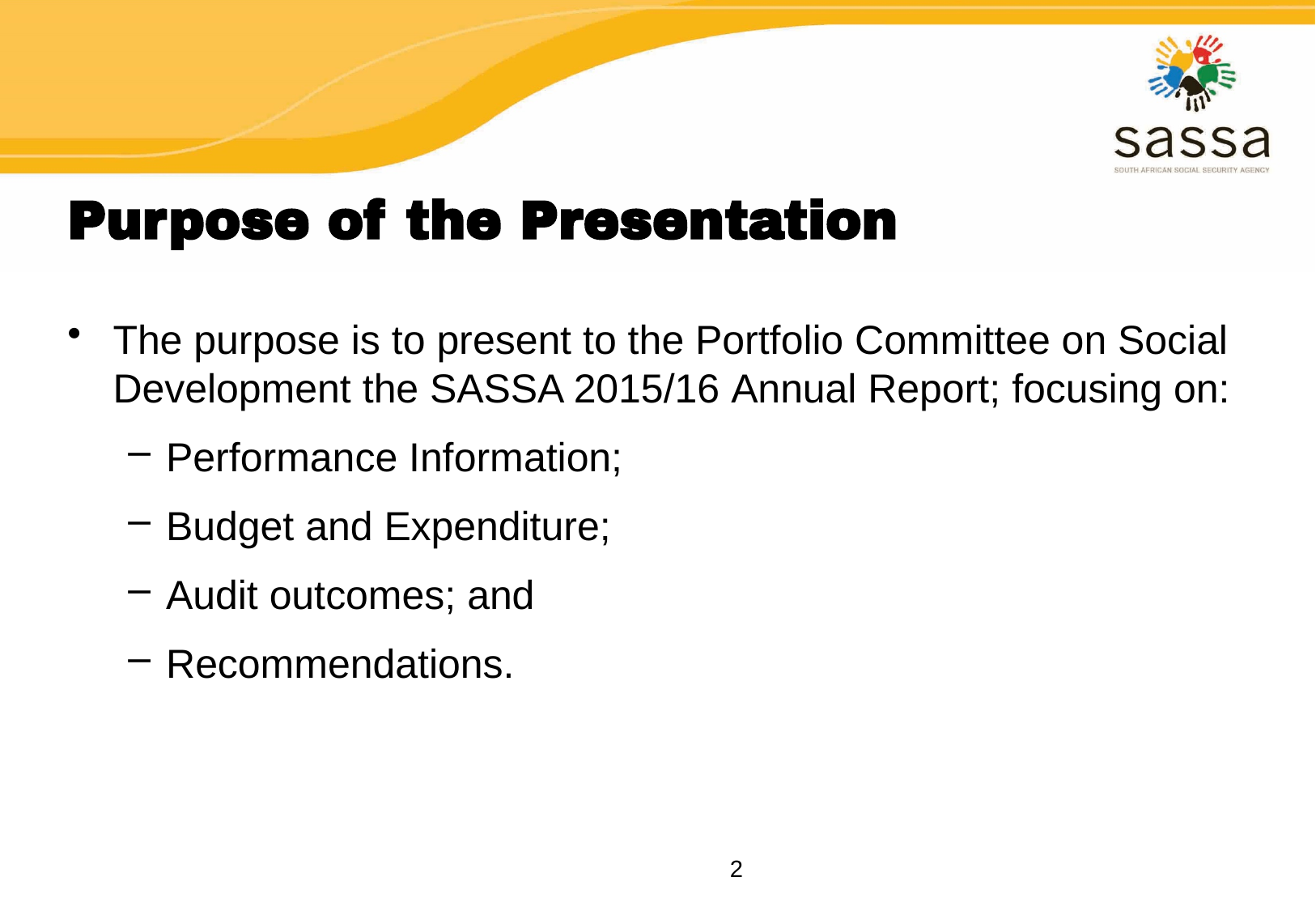

# Purpose of the Presentation
The purpose is to present to the Portfolio Committee on Social Development the SASSA 2015/16 Annual Report; focusing on:
Performance Information;
Budget and Expenditure;
Audit outcomes; and
Recommendations.

2